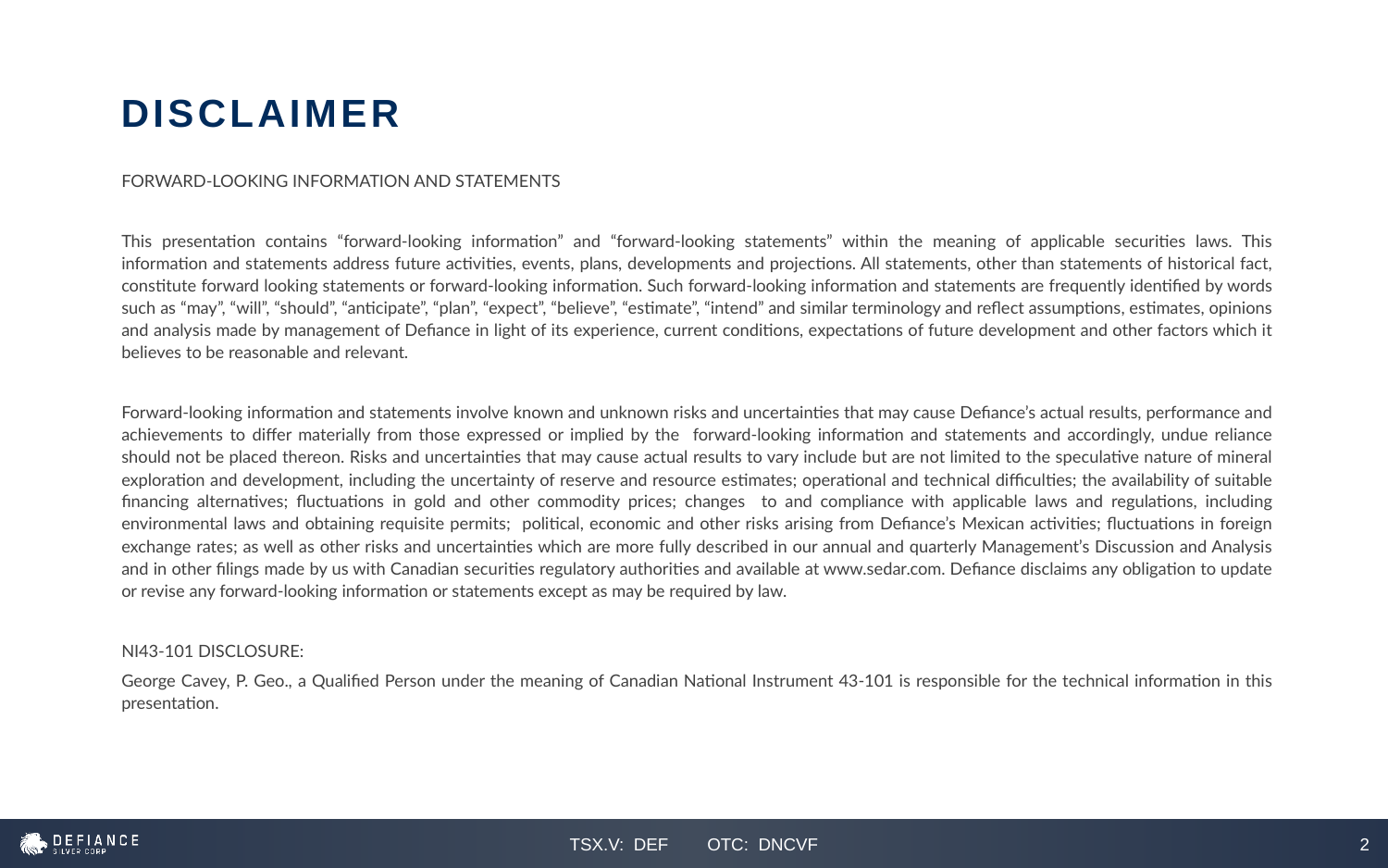

# Disclaimer
FORWARD-LOOKING INFORMATION AND STATEMENTS

This presentation contains “forward-looking information” and “forward-looking statements” within the meaning of applicable securities laws. This information and statements address future activities, events, plans, developments and projections. All statements, other than statements of historical fact, constitute forward looking statements or forward-looking information. Such forward-looking information and statements are frequently identified by words such as “may”, “will”, “should”, “anticipate”, “plan”, “expect”, “believe”, “estimate”, “intend” and similar terminology and reflect assumptions, estimates, opinions and analysis made by management of Defiance in light of its experience, current conditions, expectations of future development and other factors which it believes to be reasonable and relevant.

Forward-looking information and statements involve known and unknown risks and uncertainties that may cause Defiance’s actual results, performance and achievements to differ materially from those expressed or implied by the  forward-looking information and statements and accordingly, undue reliance should not be placed thereon. Risks and uncertainties that may cause actual results to vary include but are not limited to the speculative nature of mineral exploration and development, including the uncertainty of reserve and resource estimates; operational and technical difficulties; the availability of suitable financing alternatives; fluctuations in gold and other commodity prices; changes  to and compliance with applicable laws and regulations, including environmental laws and obtaining requisite permits;  political, economic and other risks arising from Defiance’s Mexican activities; fluctuations in foreign exchange rates; as well as other risks and uncertainties which are more fully described in our annual and quarterly Management’s Discussion and Analysis and in other filings made by us with Canadian securities regulatory authorities and available at www.sedar.com. Defiance disclaims any obligation to update or revise any forward-looking information or statements except as may be required by law.

NI43-101 DISCLOSURE:
George Cavey, P. Geo., a Qualified Person under the meaning of Canadian National Instrument 43-101 is responsible for the technical information in this presentation.

2
2